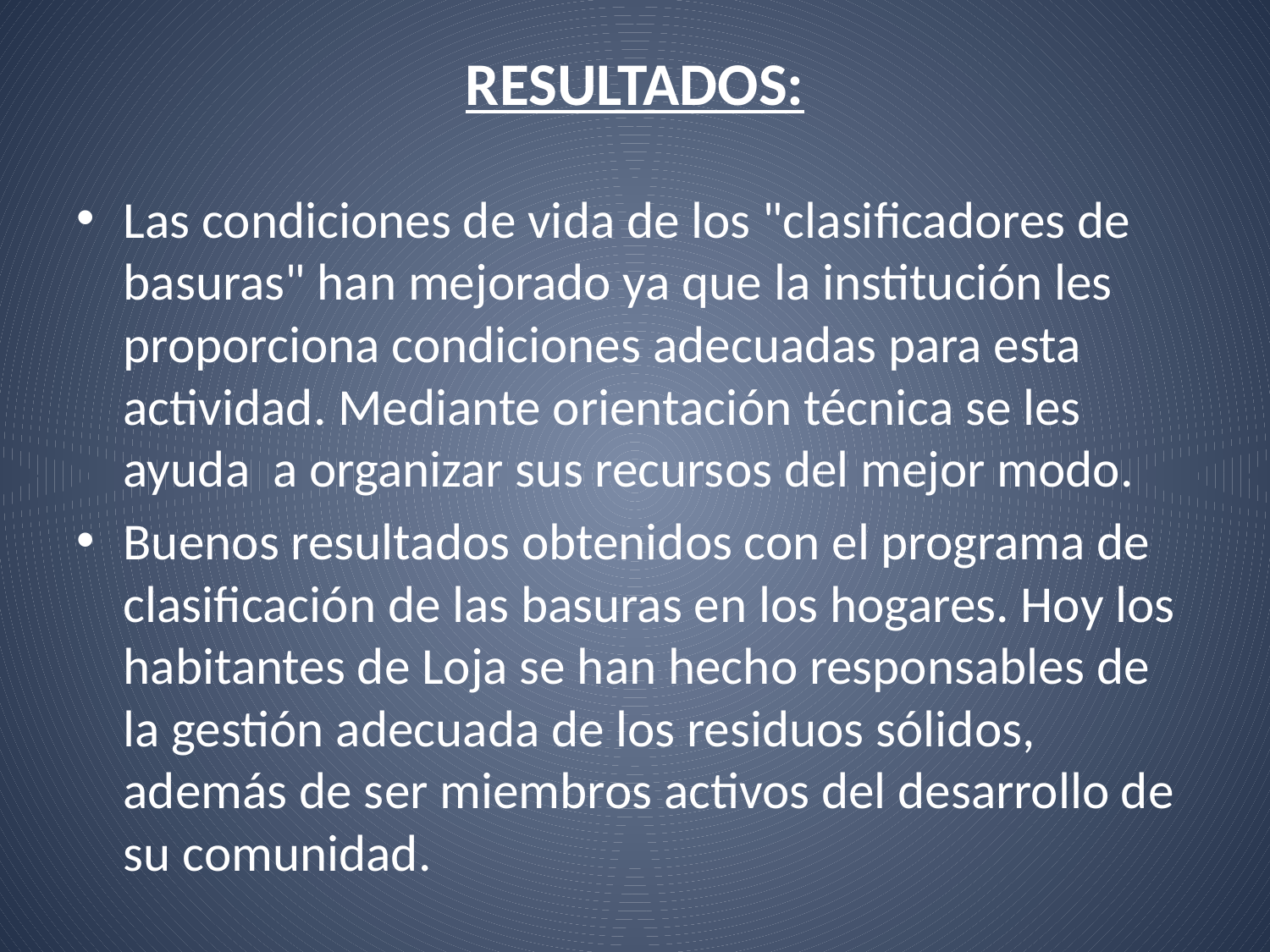

# RESULTADOS:
Las condiciones de vida de los "clasificadores de basuras" han mejorado ya que la institución les proporciona condiciones adecuadas para esta actividad. Mediante orientación técnica se les ayuda  a organizar sus recursos del mejor modo.
Buenos resultados obtenidos con el programa de clasificación de las basuras en los hogares. Hoy los habitantes de Loja se han hecho responsables de la gestión adecuada de los residuos sólidos, además de ser miembros activos del desarrollo de su comunidad.